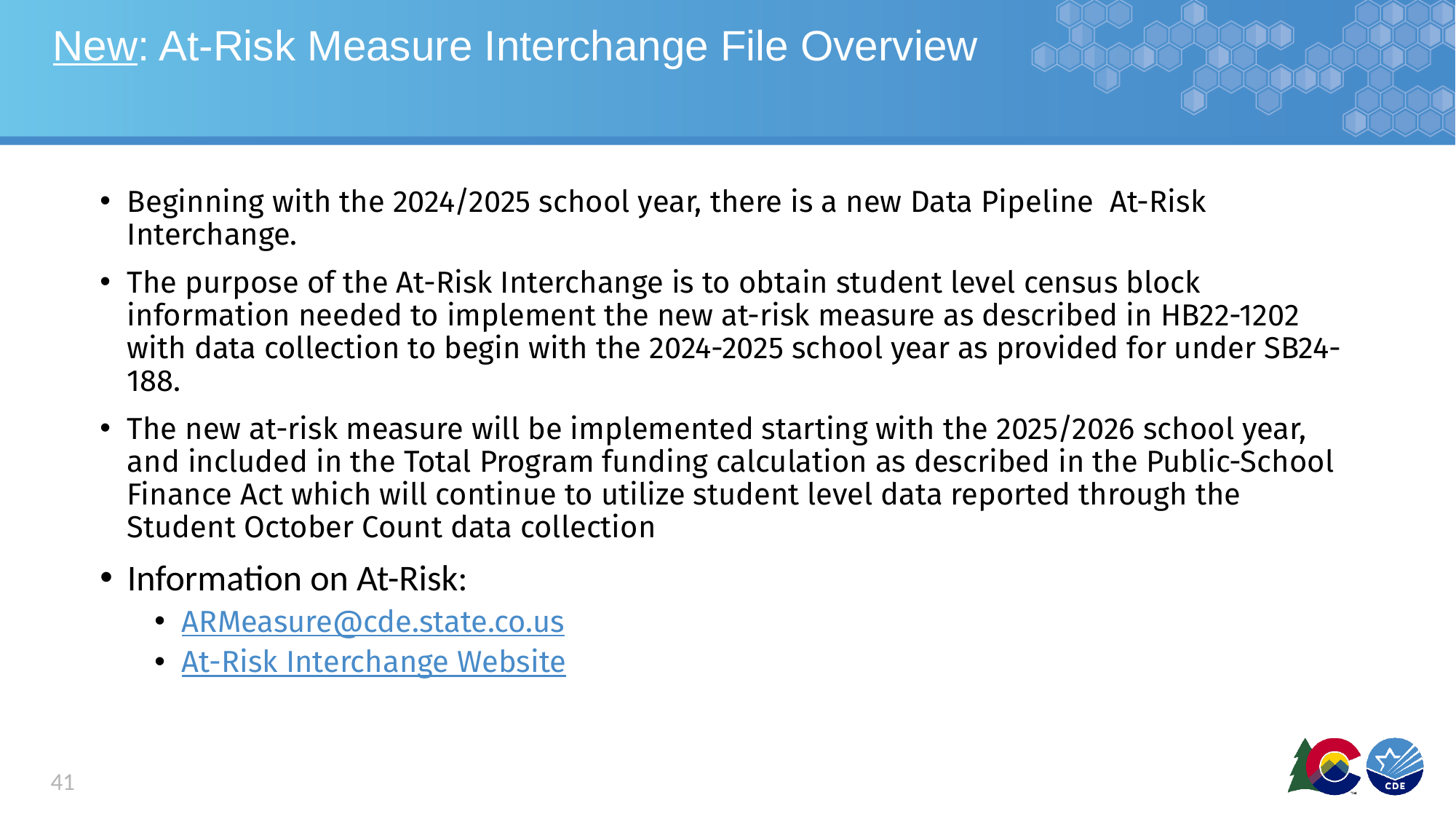

# New: At-Risk Measure Interchange File Overview
Beginning with the 2024/2025 school year, there is a new Data Pipeline  At-Risk Interchange.
The purpose of the At-Risk Interchange is to obtain student level census block information needed to implement the new at-risk measure as described in HB22-1202 with data collection to begin with the 2024-2025 school year as provided for under SB24-188.
The new at-risk measure will be implemented starting with the 2025/2026 school year, and included in the Total Program funding calculation as described in the Public-School Finance Act which will continue to utilize student level data reported through the Student October Count data collection
Information on At-Risk:
ARMeasure@cde.state.co.us
At-Risk Interchange Website

41